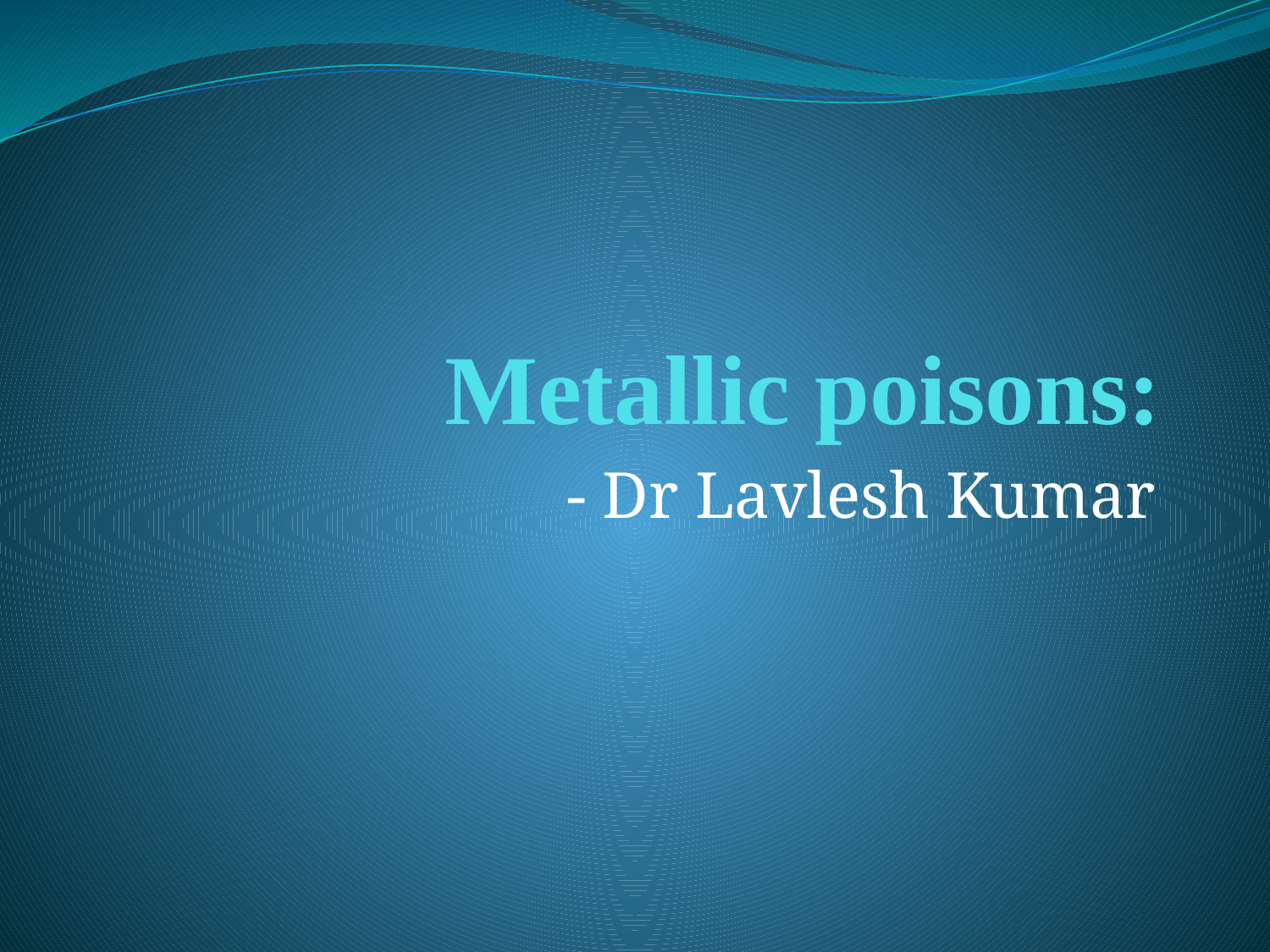

# Metallic poisons:
- Dr Lavlesh Kumar